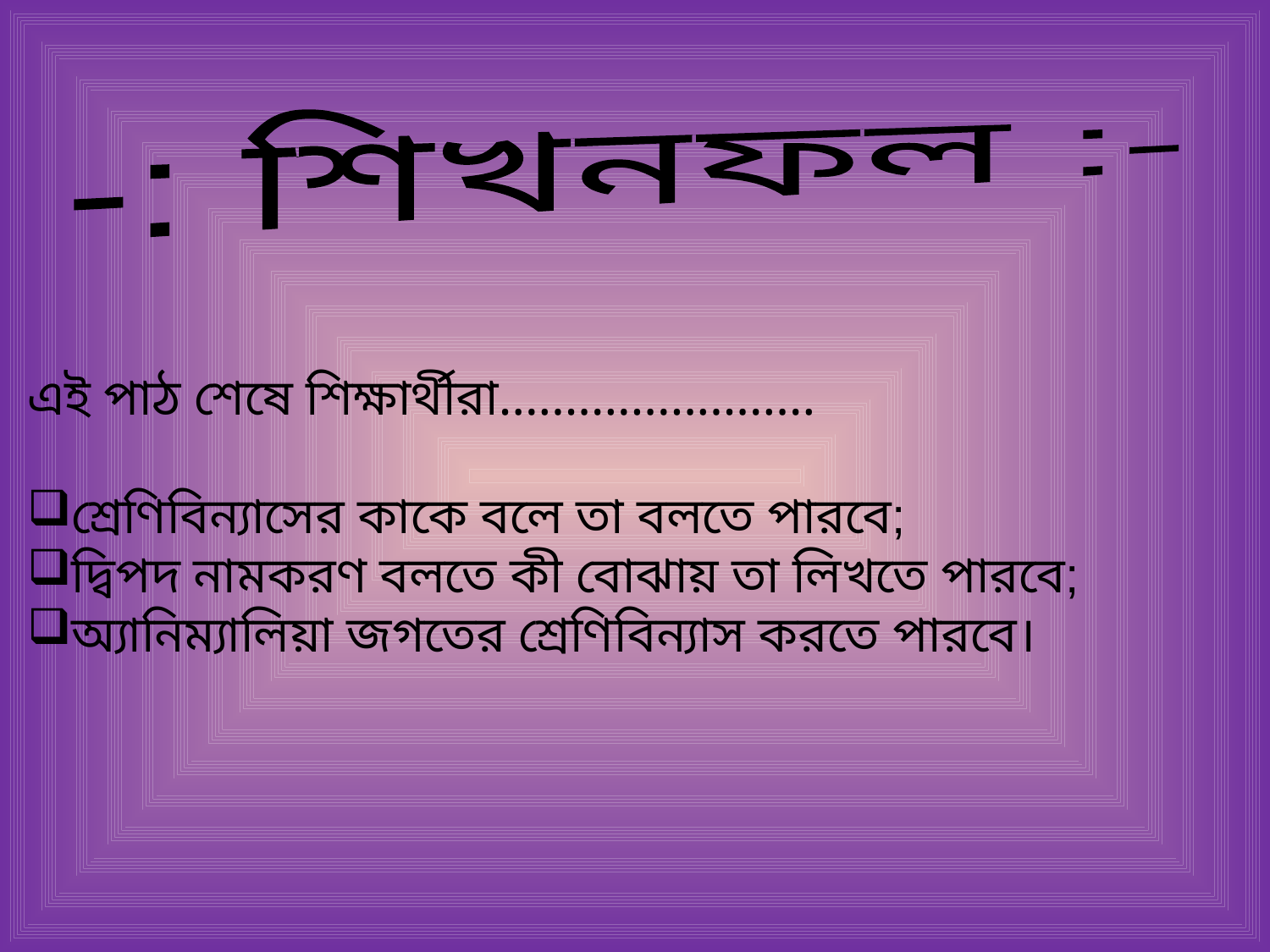

-: শিখনফল :-
এই পাঠ শেষে শিক্ষার্থীরা……………………

শ্রেণিবিন্যাসের কাকে বলে তা বলতে পারবে;
দ্বিপদ নামকরণ বলতে কী বোঝায় তা লিখতে পারবে;
অ্যানিম্যালিয়া জগতের শ্রেণিবিন্যাস করতে পারবে।